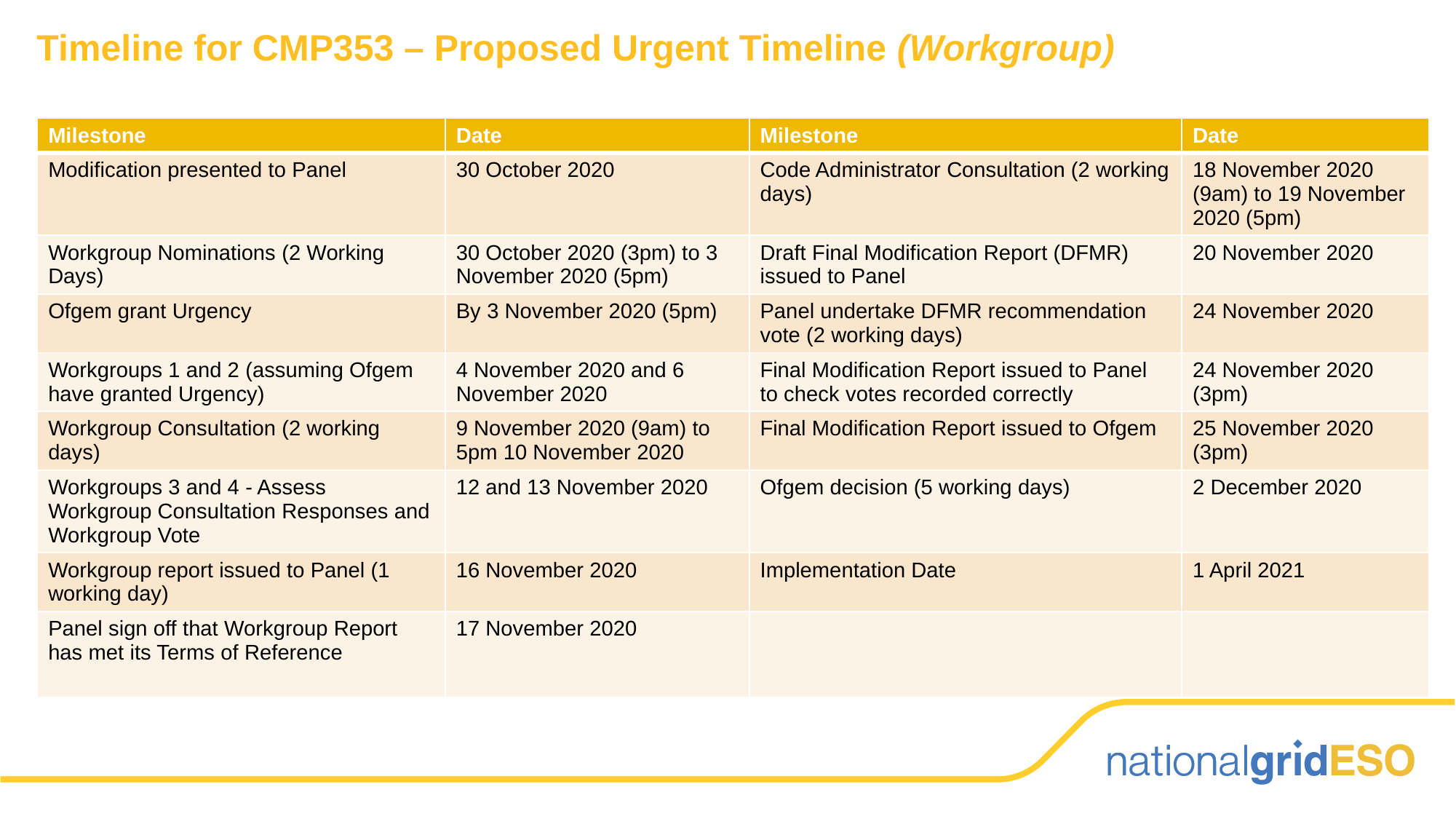

# Timeline for CMP353 – Proposed Urgent Timeline (Workgroup)

| Milestone | Date | Milestone | Date |
| --- | --- | --- | --- |
| Modification presented to Panel | 30 October 2020 | Code Administrator Consultation (2 working days) | 18 November 2020 (9am) to 19 November 2020 (5pm) |
| Workgroup Nominations (2 Working Days) | 30 October 2020 (3pm) to 3 November 2020 (5pm) | Draft Final Modification Report (DFMR) issued to Panel | 20 November 2020 |
| Ofgem grant Urgency | By 3 November 2020 (5pm) | Panel undertake DFMR recommendation vote (2 working days) | 24 November 2020 |
| Workgroups 1 and 2 (assuming Ofgem have granted Urgency) | 4 November 2020 and 6 November 2020 | Final Modification Report issued to Panel to check votes recorded correctly | 24 November 2020 (3pm) |
| Workgroup Consultation (2 working days) | 9 November 2020 (9am) to 5pm 10 November 2020 | Final Modification Report issued to Ofgem | 25 November 2020 (3pm) |
| Workgroups 3 and 4 - Assess Workgroup Consultation Responses and Workgroup Vote | 12 and 13 November 2020 | Ofgem decision (5 working days) | 2 December 2020 |
| Workgroup report issued to Panel (1 working day) | 16 November 2020 | Implementation Date | 1 April 2021 |
| Panel sign off that Workgroup Report has met its Terms of Reference | 17 November 2020 |  |  |